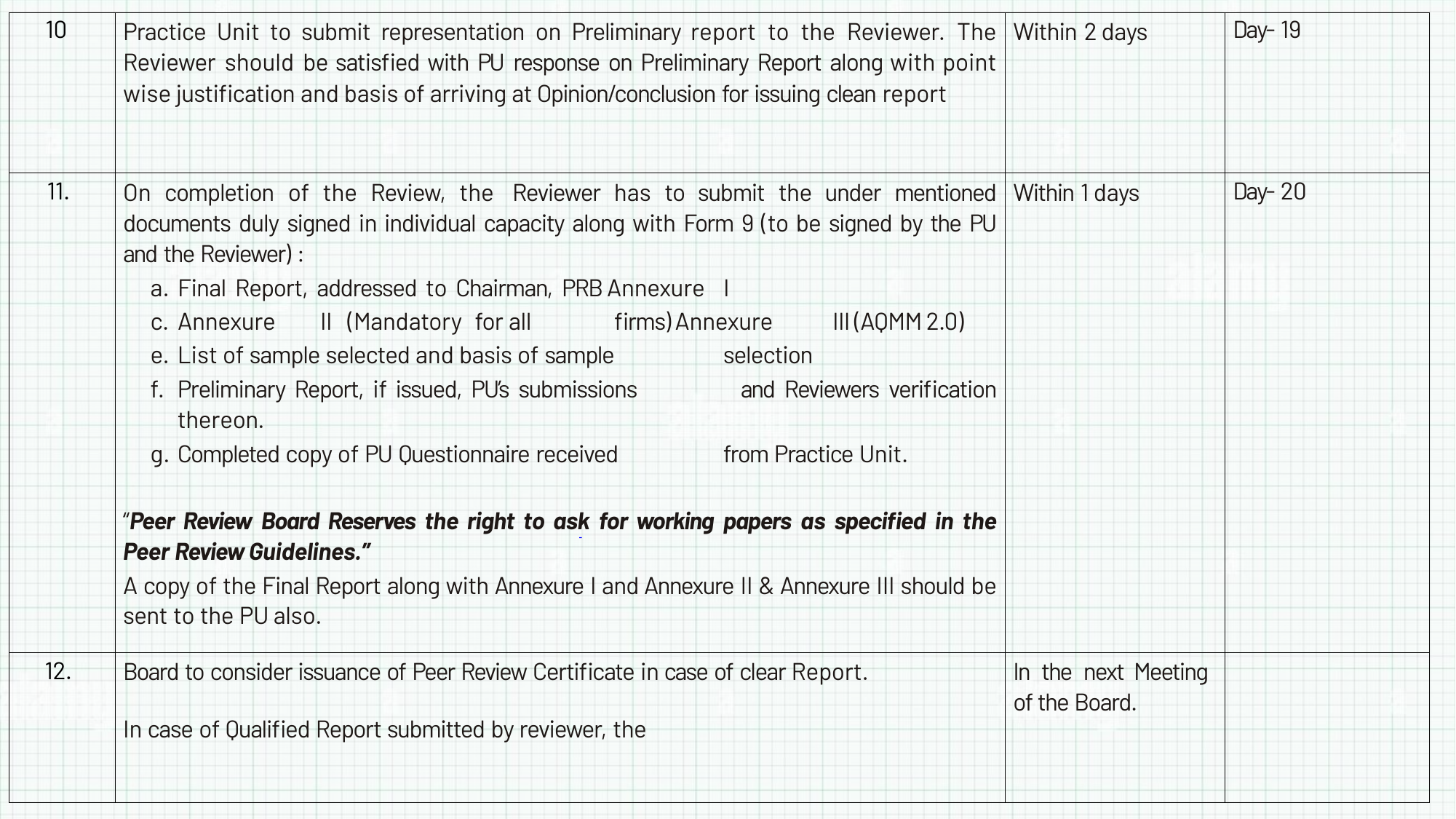

| 10 | Practice Unit to submit representation on Preliminary report to the Reviewer. The Reviewer should be satisfied with PU response on Preliminary Report along with point wise justification and basis of arriving at Opinion/conclusion for issuing clean report | Within 2 days | Day- 19 |
| --- | --- | --- | --- |
| 11. | On completion of the Review, the Reviewer has to submit the under mentioned documents duly signed in individual capacity along with Form 9 (to be signed by the PU and the Reviewer) : Final Report, addressed to Chairman, PRB Annexure I Annexure II (Mandatory for all firms) Annexure III (AQMM 2.0) List of sample selected and basis of sample selection Preliminary Report, if issued, PU’s submissions and Reviewers verification thereon. Completed copy of PU Questionnaire received from Practice Unit. “Peer Review Board Reserves the right to ask for working papers as specified in the Peer Review Guidelines.” A copy of the Final Report along with Annexure I and Annexure II & Annexure III should be sent to the PU also. | Within 1 days | Day- 20 |
| 12. | Board to consider issuance of Peer Review Certificate in case of clear Report. In case of Qualified Report submitted by reviewer, the | In the next Meeting of the Board. |  |